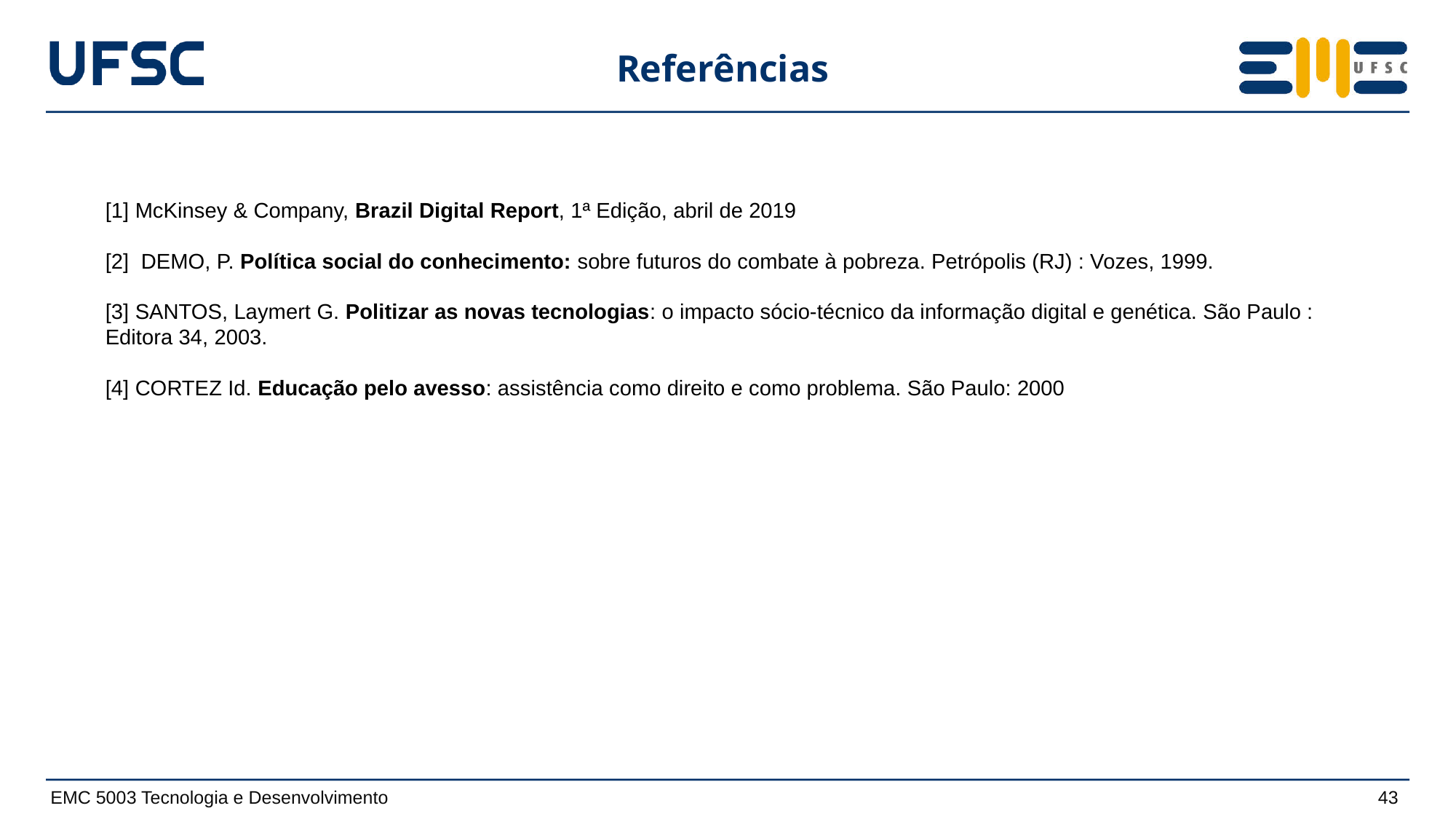

Referências
[1] McKinsey & Company, Brazil Digital Report, 1ª Edição, abril de 2019

[2]  DEMO, P. Política social do conhecimento: sobre futuros do combate à pobreza. Petrópolis (RJ) : Vozes, 1999.

[3] SANTOS, Laymert G. Politizar as novas tecnologias: o impacto sócio-técnico da informação digital e genética. São Paulo : Editora 34, 2003.

[4] CORTEZ Id. Educação pelo avesso: assistência como direito e como problema. São Paulo: 2000